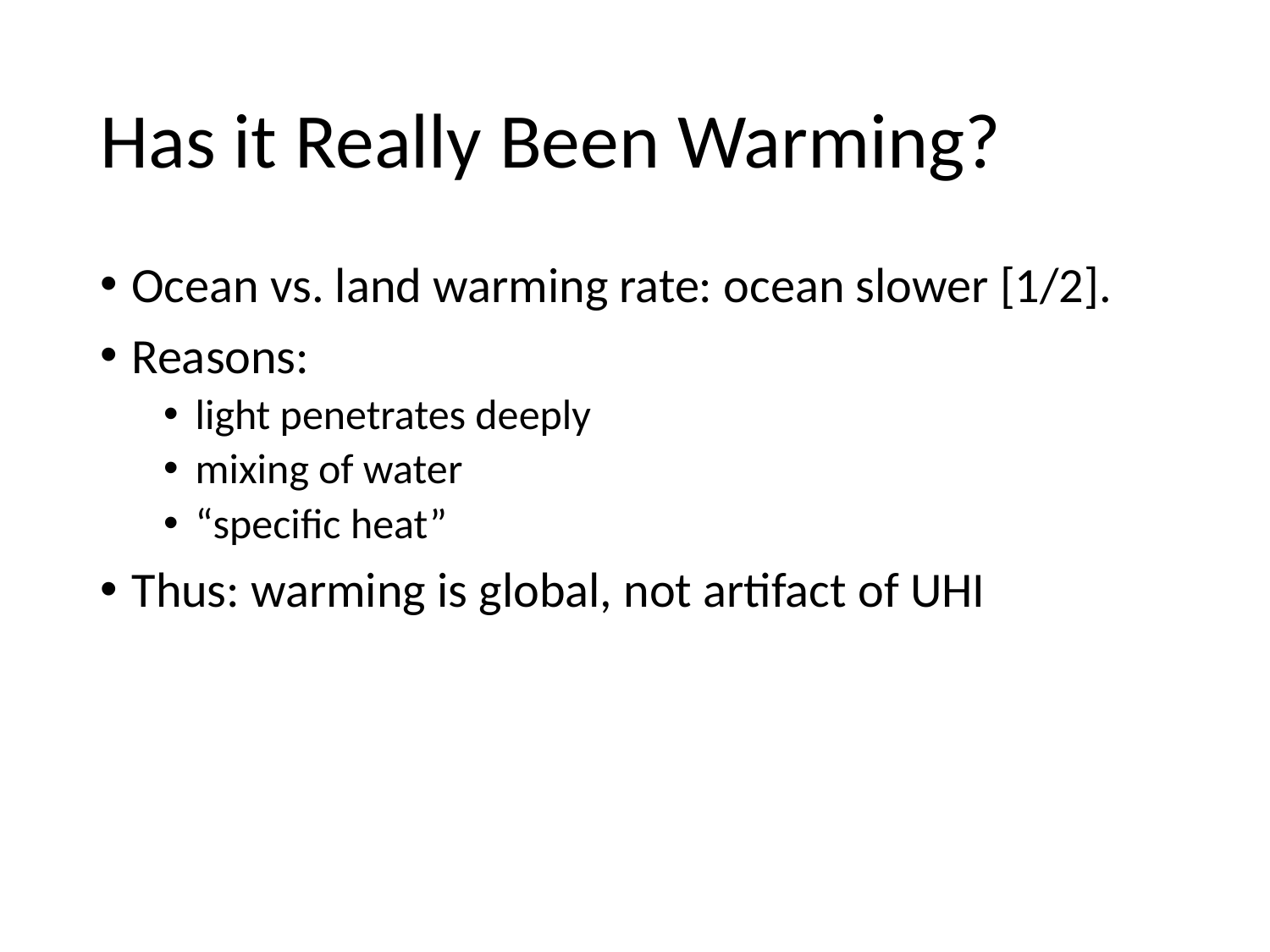

# Has it Really Been Warming?
Ocean vs. land warming rate: ocean slower [1/2].
Reasons:
light penetrates deeply
mixing of water
“specific heat”
Thus: warming is global, not artifact of UHI